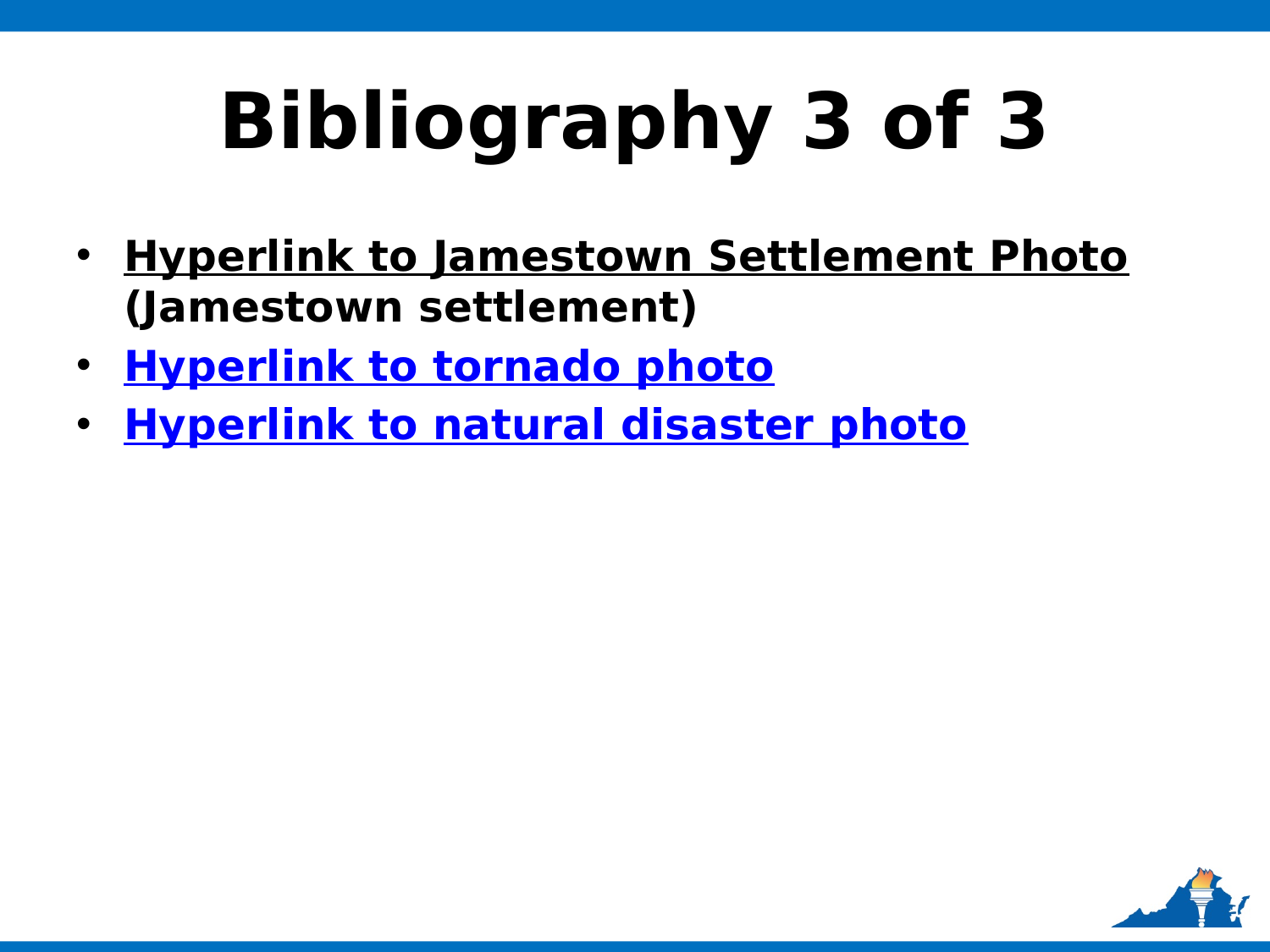

# Bibliography 3 of 3
Hyperlink to Jamestown Settlement Photo(Jamestown settlement)
Hyperlink to tornado photo
Hyperlink to natural disaster photo